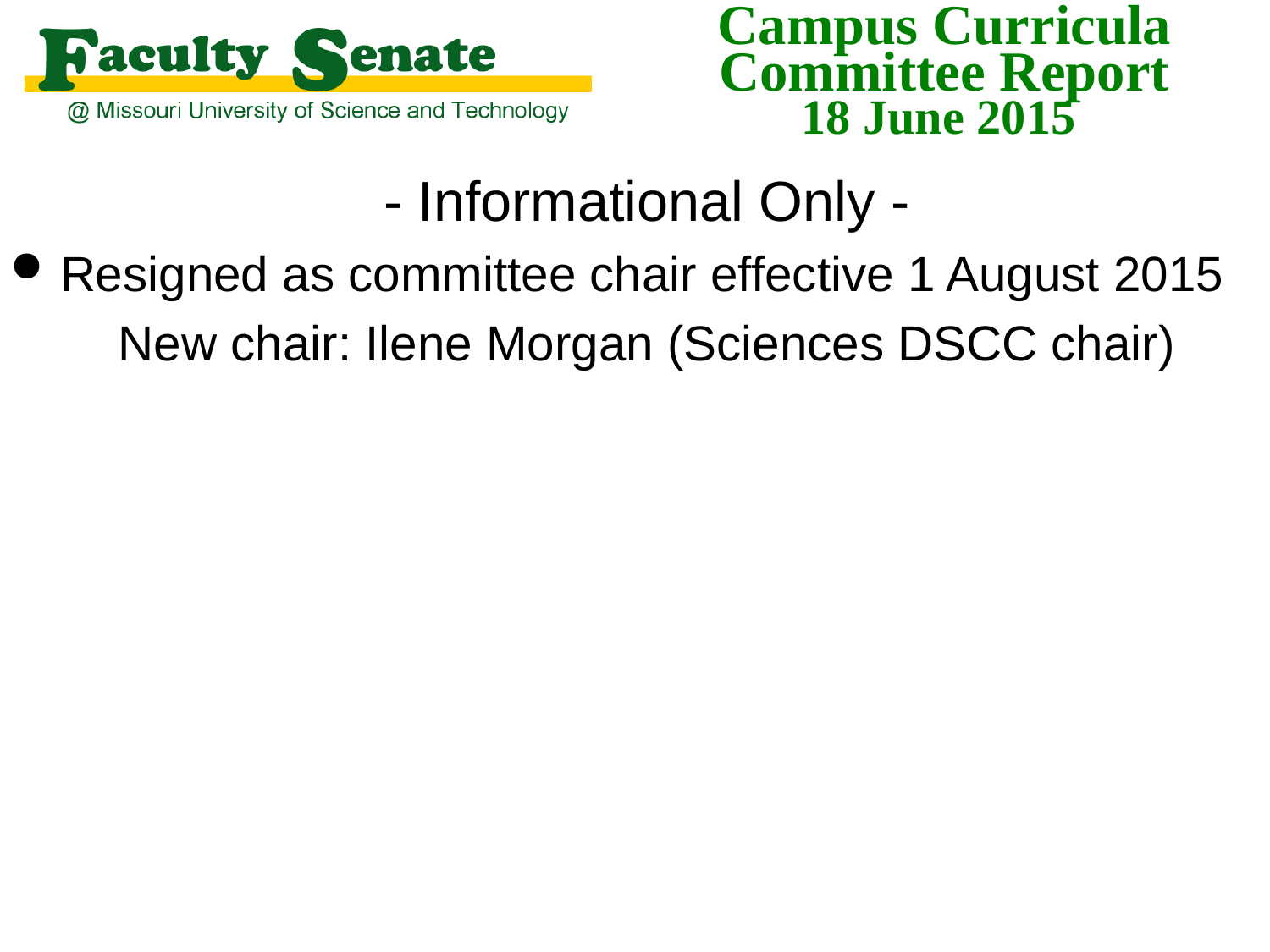

- Informational Only -
Resigned as committee chair effective 1 August 2015
New chair: Ilene Morgan (Sciences DSCC chair)